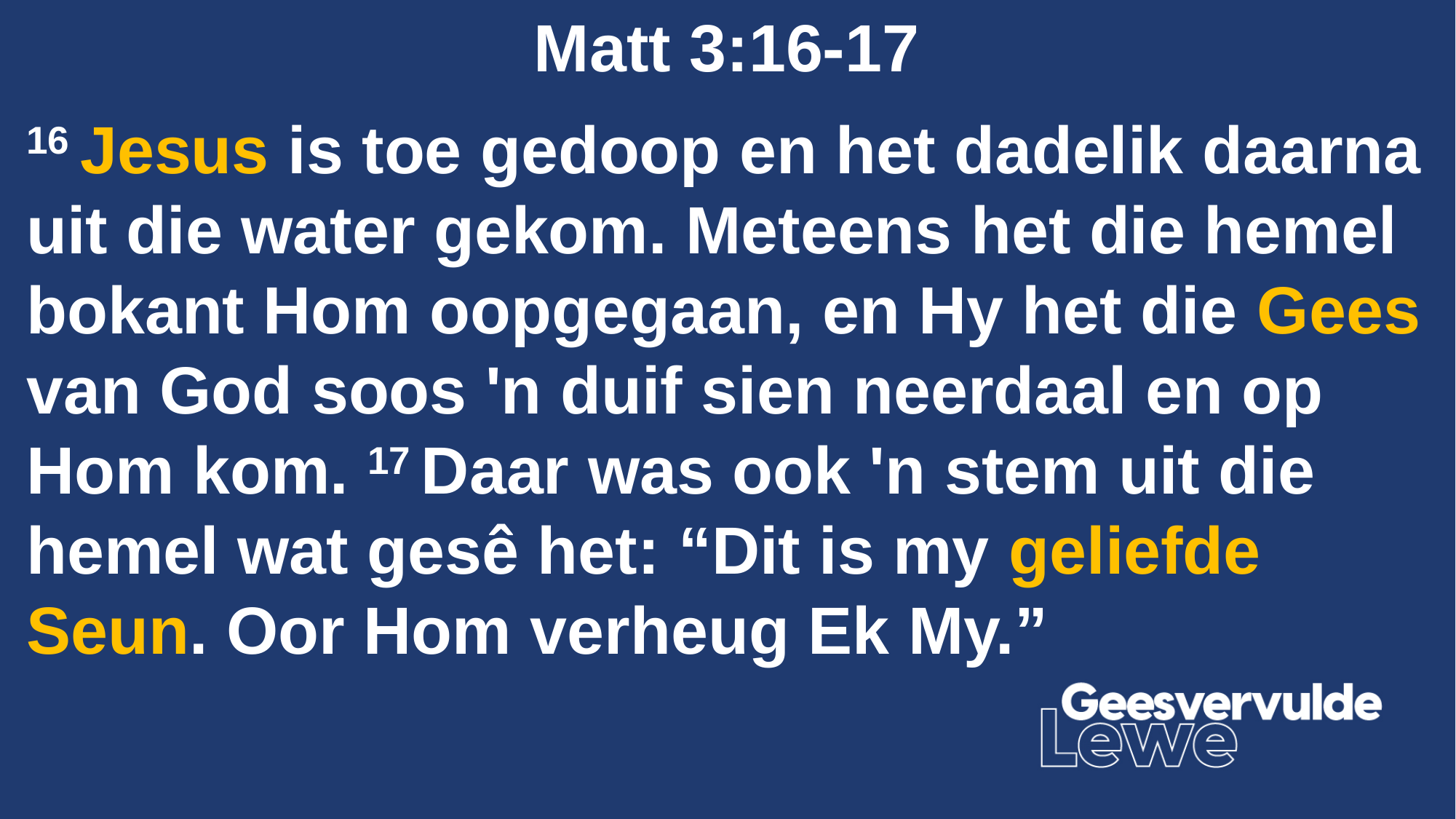

Matt 3:16-17

16 Jesus is toe gedoop en het dadelik daarna uit die water gekom. Meteens het die hemel bokant Hom oopgegaan, en Hy het die Gees van God soos 'n duif sien neerdaal en op Hom kom. 17 Daar was ook 'n stem uit die hemel wat gesê het: “Dit is my geliefde Seun. Oor Hom verheug Ek My.”